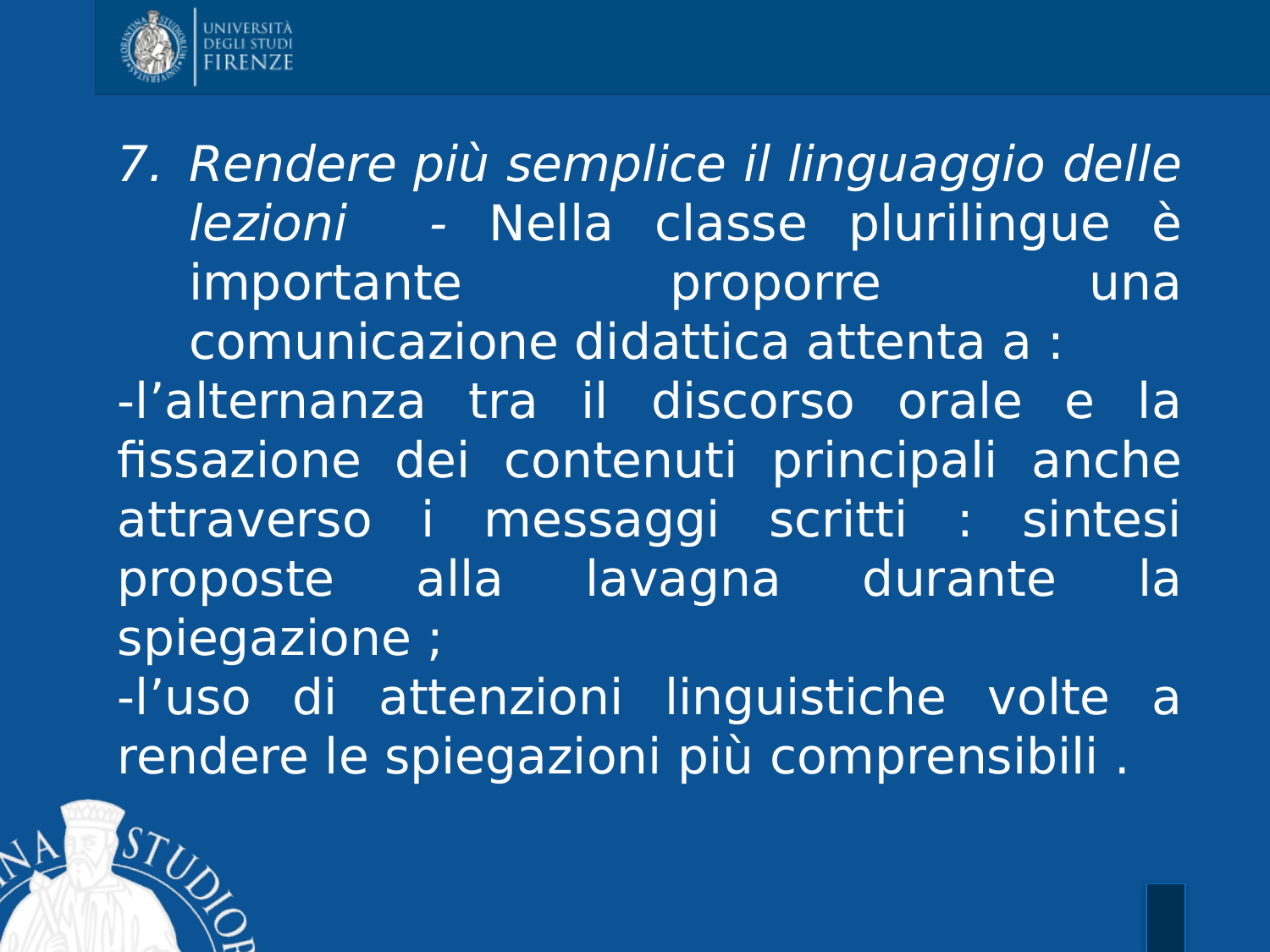

Rendere più semplice il linguaggio delle lezioni  - Nella classe plurilingue è importante proporre una comunicazione didattica attenta a :
-l’alternanza tra il discorso orale e la fissazione dei contenuti principali anche attraverso i messaggi scritti : sintesi proposte alla lavagna durante la spiegazione ;
-l’uso di attenzioni linguistiche volte a rendere le spiegazioni più comprensibili .